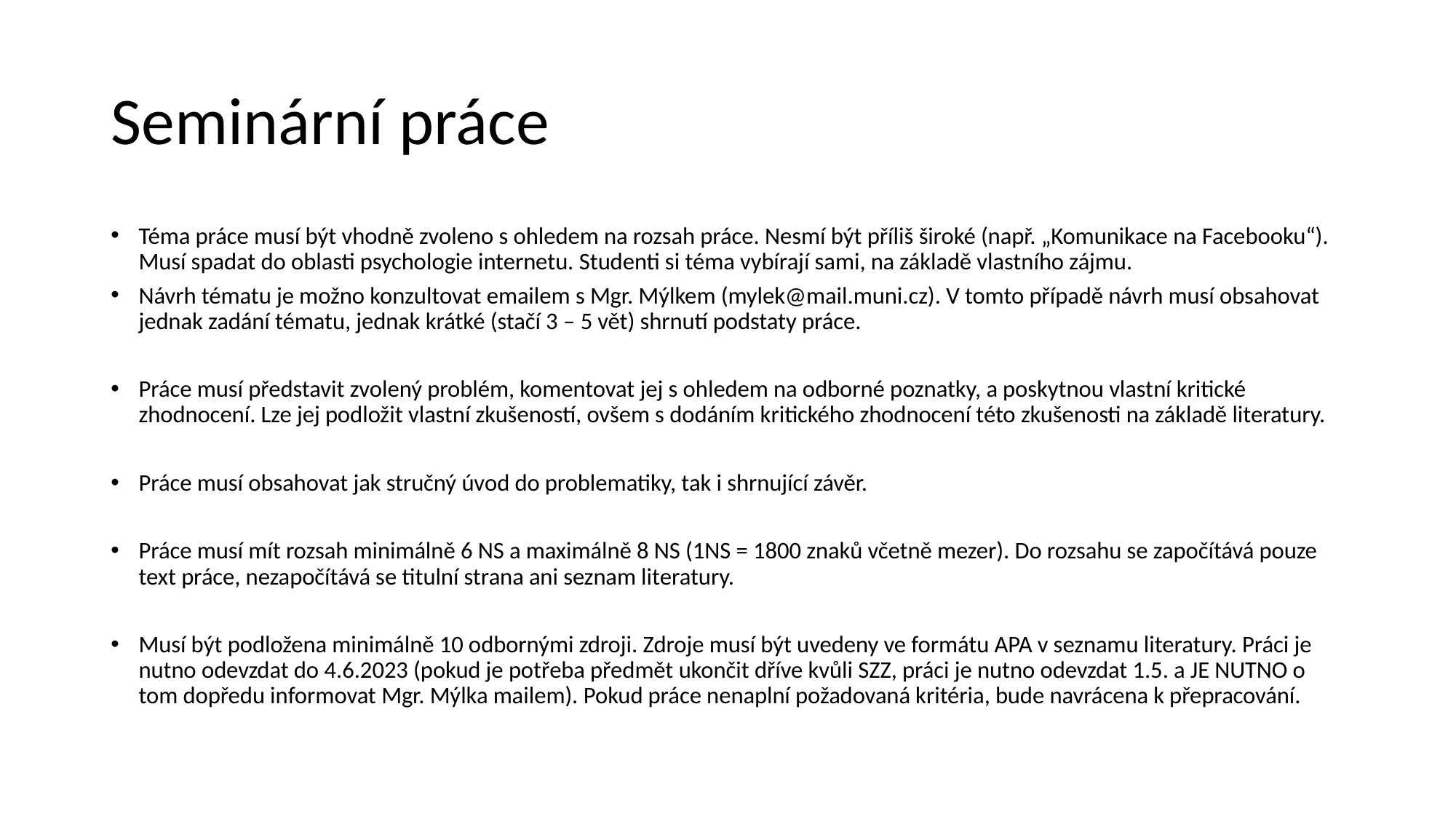

# Seminární práce
Téma práce musí být vhodně zvoleno s ohledem na rozsah práce. Nesmí být příliš široké (např. „Komunikace na Facebooku“). Musí spadat do oblasti psychologie internetu. Studenti si téma vybírají sami, na základě vlastního zájmu.
Návrh tématu je možno konzultovat emailem s Mgr. Mýlkem (mylek@mail.muni.cz). V tomto případě návrh musí obsahovat jednak zadání tématu, jednak krátké (stačí 3 – 5 vět) shrnutí podstaty práce.

Práce musí představit zvolený problém, komentovat jej s ohledem na odborné poznatky, a poskytnou vlastní kritické zhodnocení. Lze jej podložit vlastní zkušeností, ovšem s dodáním kritického zhodnocení této zkušenosti na základě literatury.

Práce musí obsahovat jak stručný úvod do problematiky, tak i shrnující závěr.

Práce musí mít rozsah minimálně 6 NS a maximálně 8 NS (1NS = 1800 znaků včetně mezer). Do rozsahu se započítává pouze text práce, nezapočítává se titulní strana ani seznam literatury.

Musí být podložena minimálně 10 odbornými zdroji. Zdroje musí být uvedeny ve formátu APA v seznamu literatury. Práci je nutno odevzdat do 4.6.2023 (pokud je potřeba předmět ukončit dříve kvůli SZZ, práci je nutno odevzdat 1.5. a JE NUTNO o tom dopředu informovat Mgr. Mýlka mailem). Pokud práce nenaplní požadovaná kritéria, bude navrácena k přepracování.